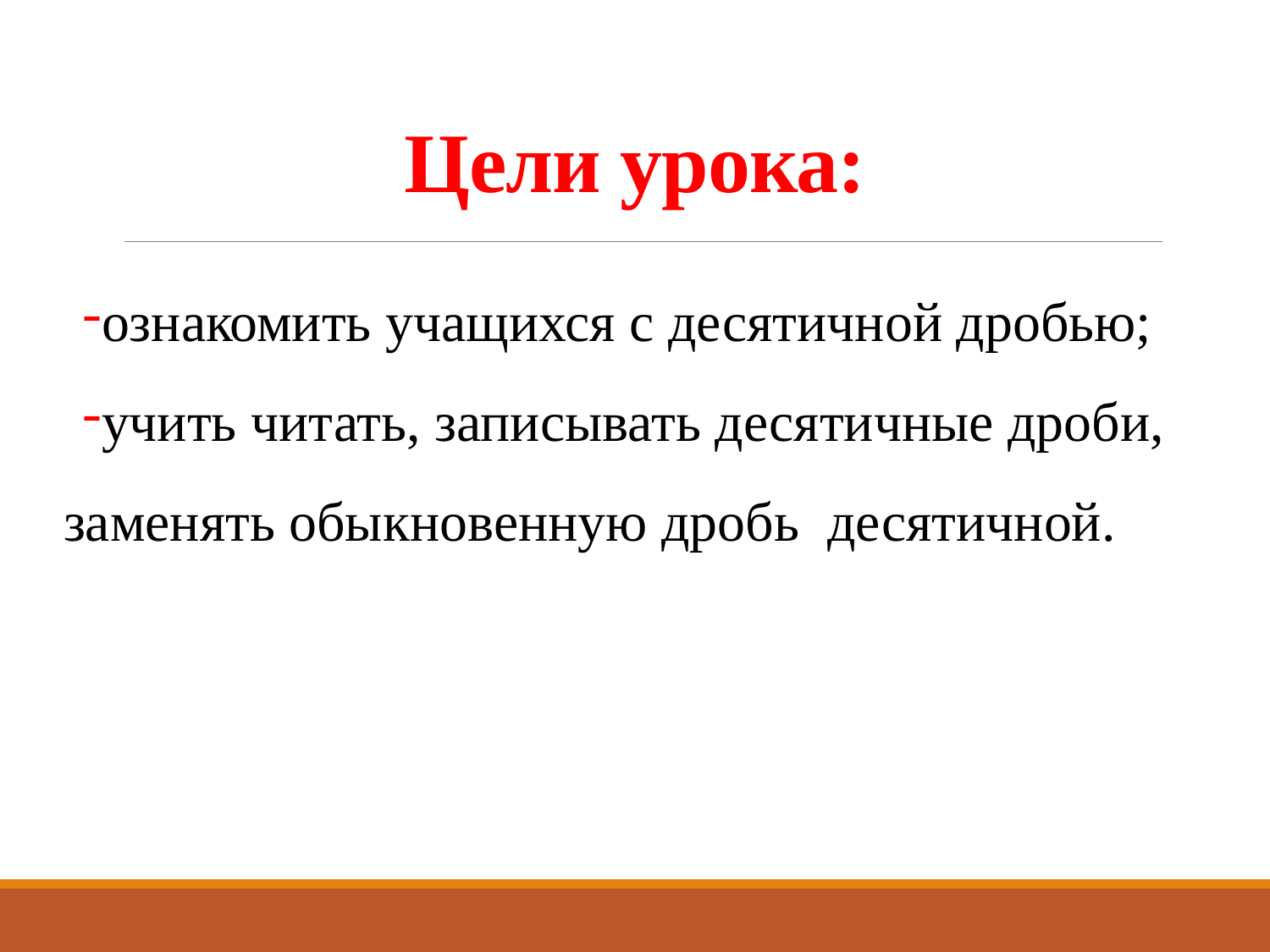

# Цели урока:
ознакомить учащихся с десятичной дробью;
учить читать, записывать десятичные дроби, заменять обыкновенную дробь  десятичной.